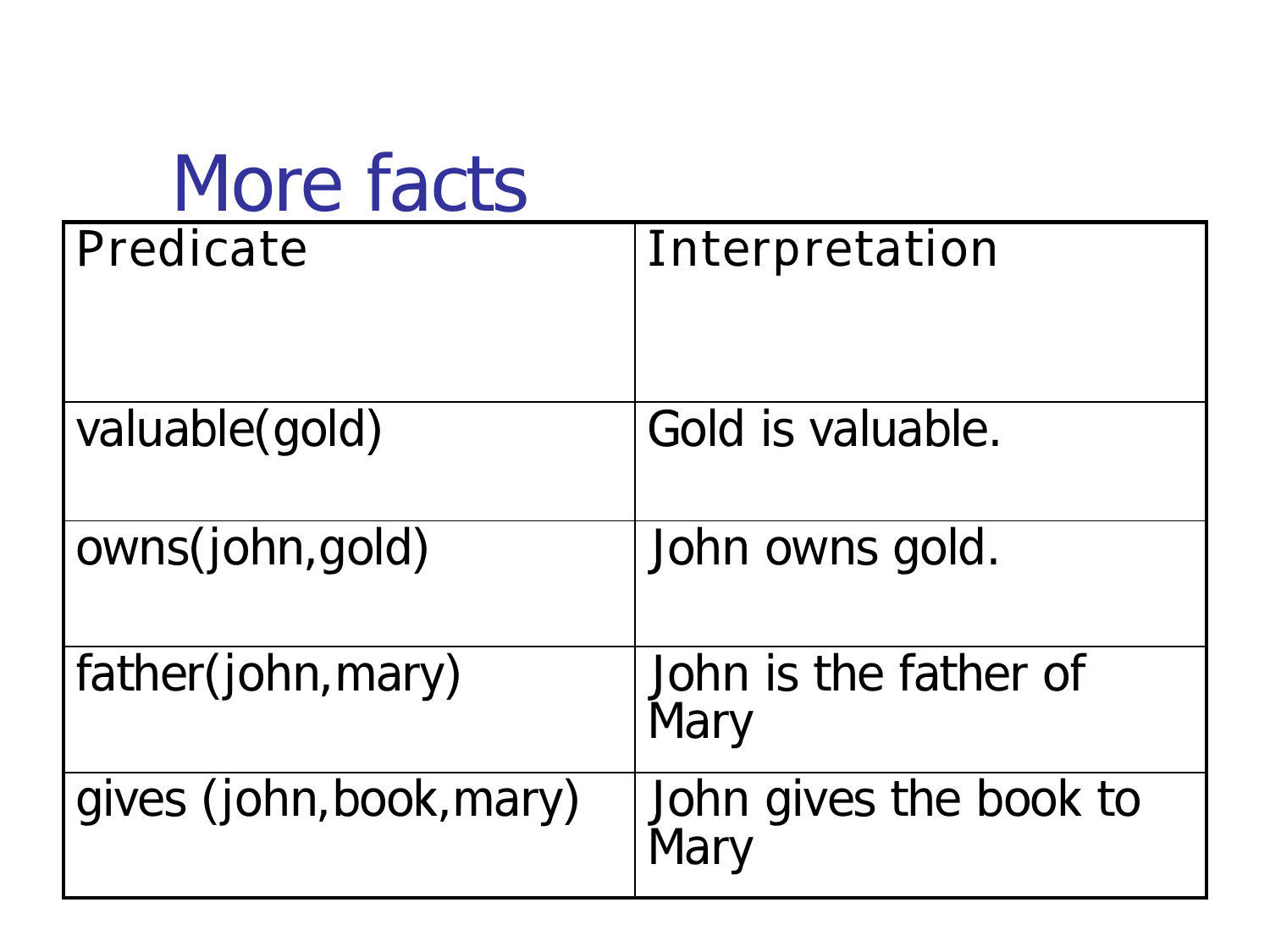

# More facts
| Predicate | Interpretation |
| --- | --- |
| valuable(gold) | Gold is valuable. |
| owns(john,gold) | John owns gold. |
| father(john,mary) | John is the father of Mary |
| gives (john,book,mary) | John gives the book to Mary |